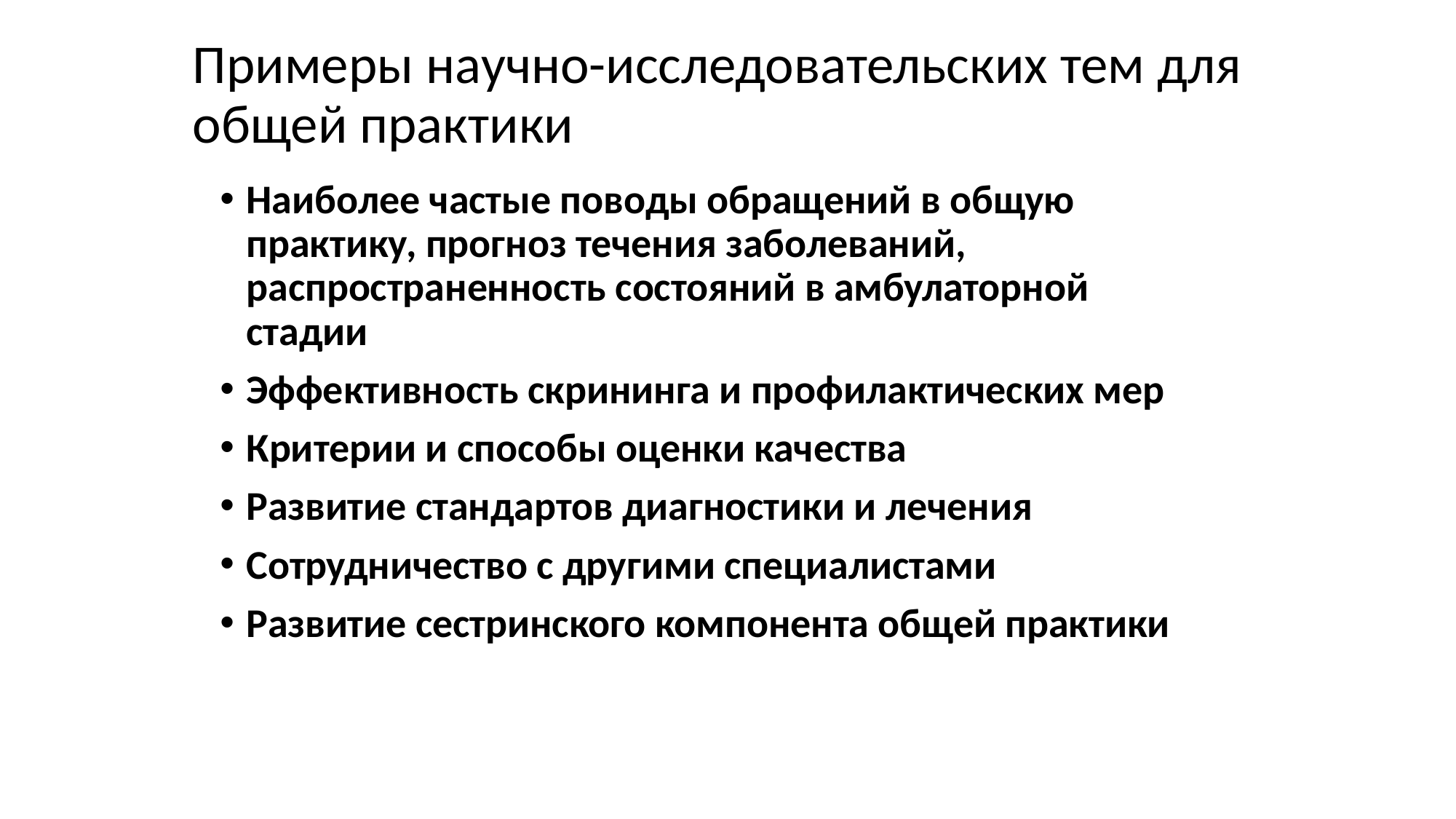

# Примеры научно-исследовательских тем для общей практики
Наиболее частые поводы обращений в общую практику, прогноз течения заболеваний, распространенность состояний в амбулаторной стадии
Эффективность скрининга и профилактических мер
Критерии и способы оценки качества
Развитие стандартов диагностики и лечения
Сотрудничество с другими специалистами
Развитие сестринского компонента общей практики